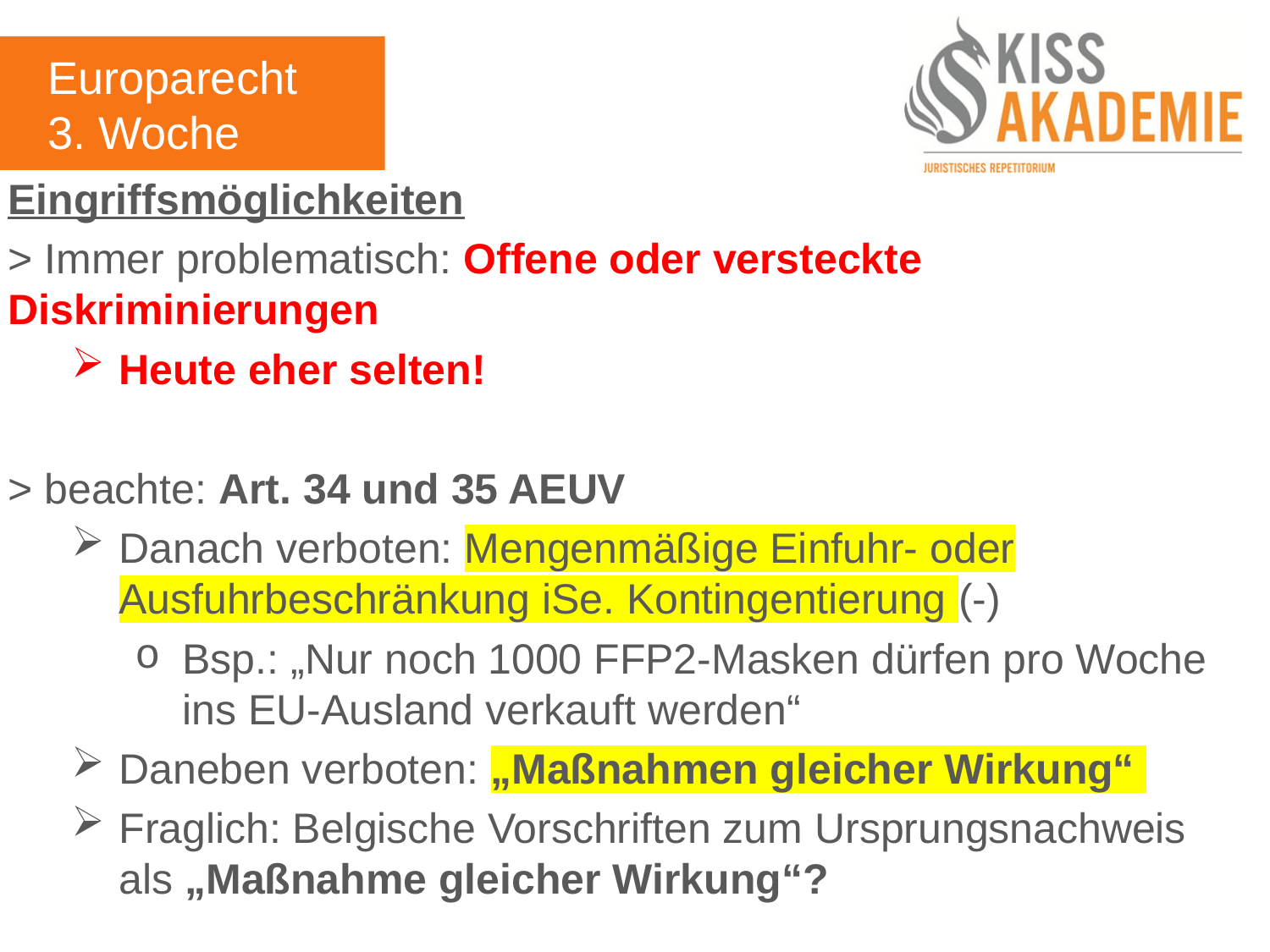

Europarecht
3. Woche
Eingriffsmöglichkeiten
> Immer problematisch: Offene oder versteckte Diskriminierungen
Heute eher selten!

> beachte: Art. 34 und 35 AEUV
Danach verboten: Mengenmäßige Einfuhr- oder Ausfuhrbeschränkung iSe. Kontingentierung (-)
Bsp.: „Nur noch 1000 FFP2-Masken dürfen pro Woche ins EU-Ausland verkauft werden“
Daneben verboten: „Maßnahmen gleicher Wirkung“
Fraglich: Belgische Vorschriften zum Ursprungsnachweis als „Maßnahme gleicher Wirkung“?